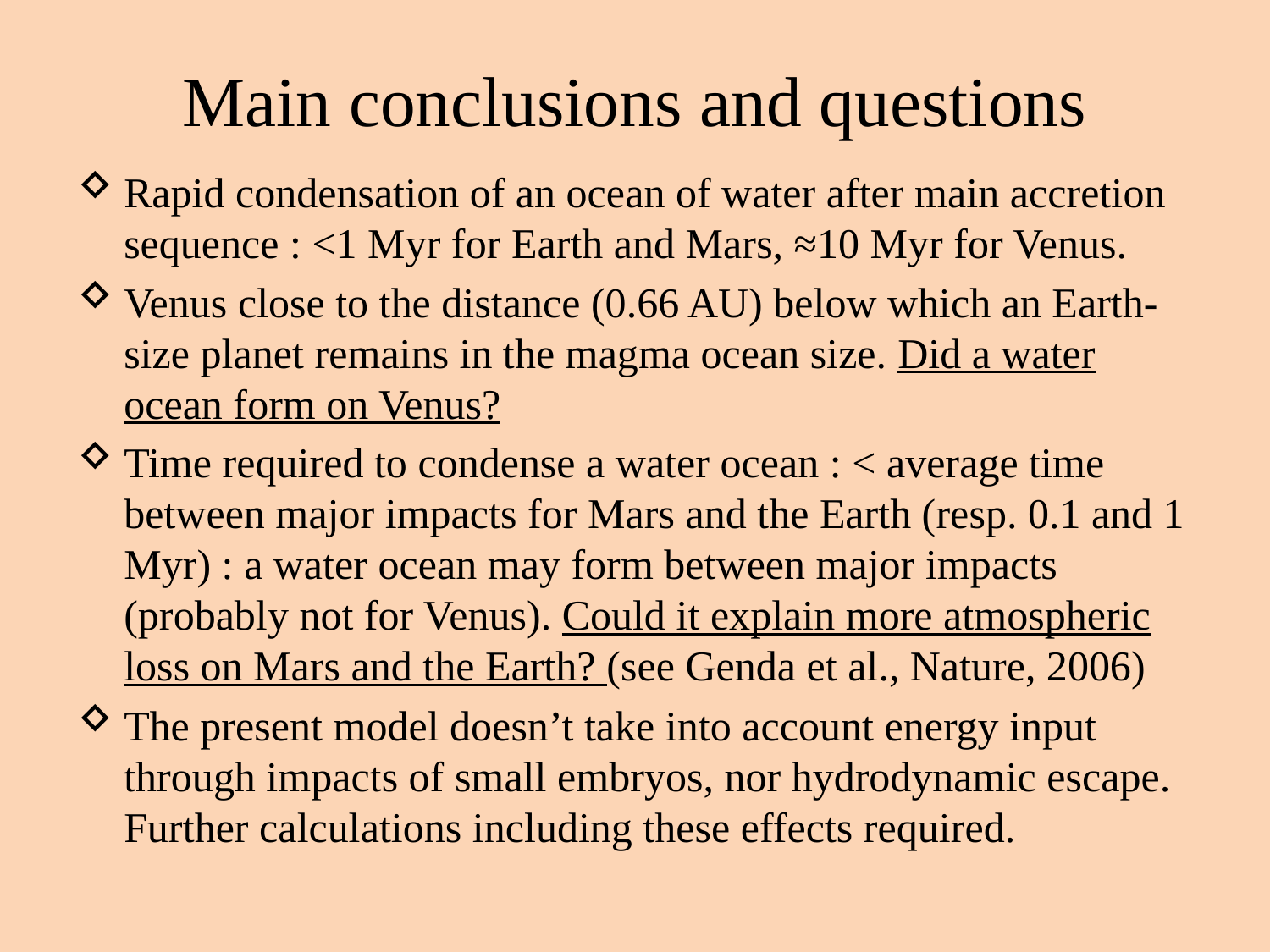

# Main conclusions and questions
Rapid condensation of an ocean of water after main accretion sequence : <1 Myr for Earth and Mars, ≈10 Myr for Venus.
Venus close to the distance (0.66 AU) below which an Earth-size planet remains in the magma ocean size. Did a water ocean form on Venus?
Time required to condense a water ocean : < average time between major impacts for Mars and the Earth (resp. 0.1 and 1 Myr) : a water ocean may form between major impacts (probably not for Venus). Could it explain more atmospheric loss on Mars and the Earth? (see Genda et al., Nature, 2006)
The present model doesn’t take into account energy input through impacts of small embryos, nor hydrodynamic escape. Further calculations including these effects required.